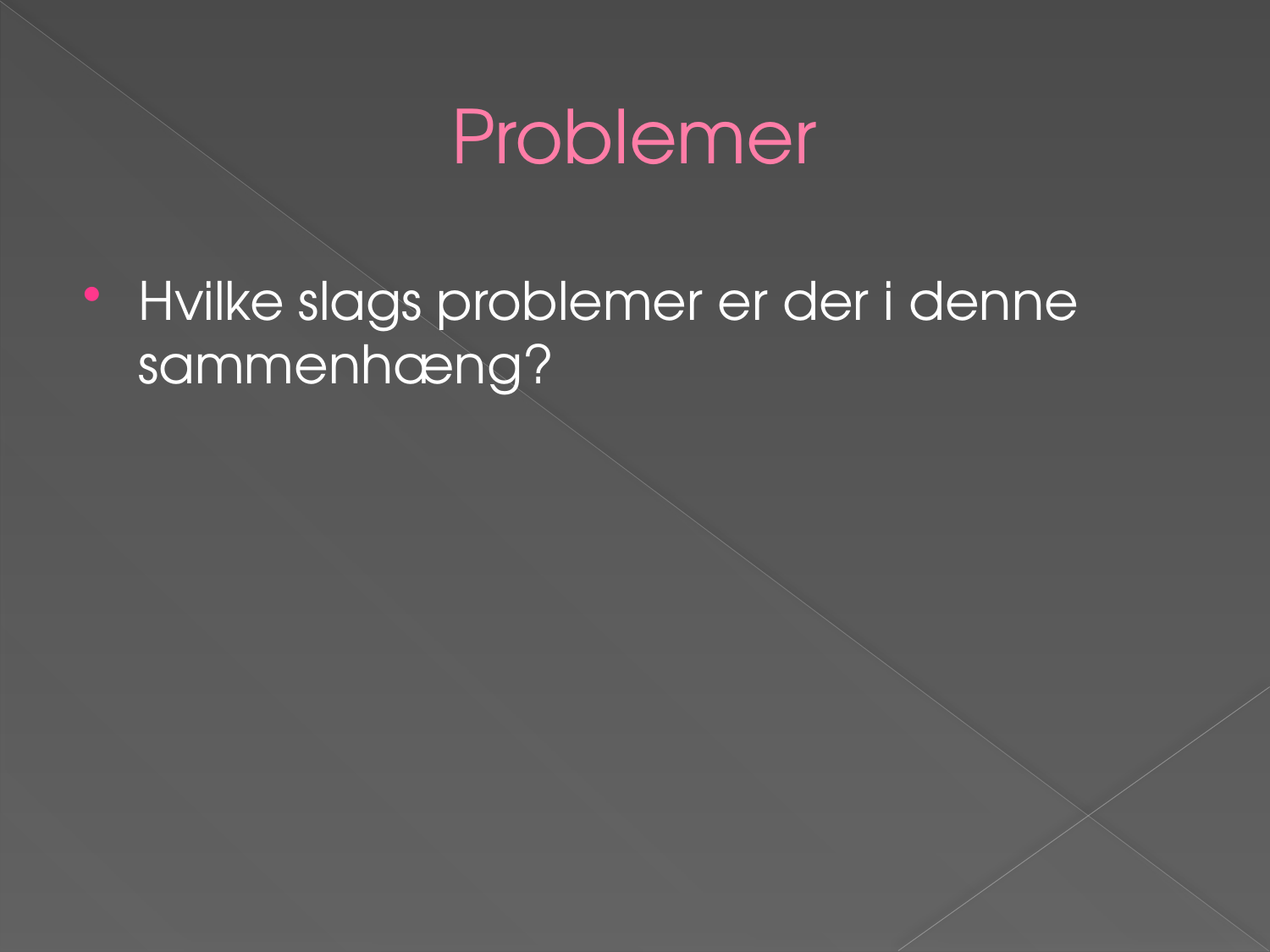

# Problemer
Hvilke slags problemer er der i denne sammenhæng?